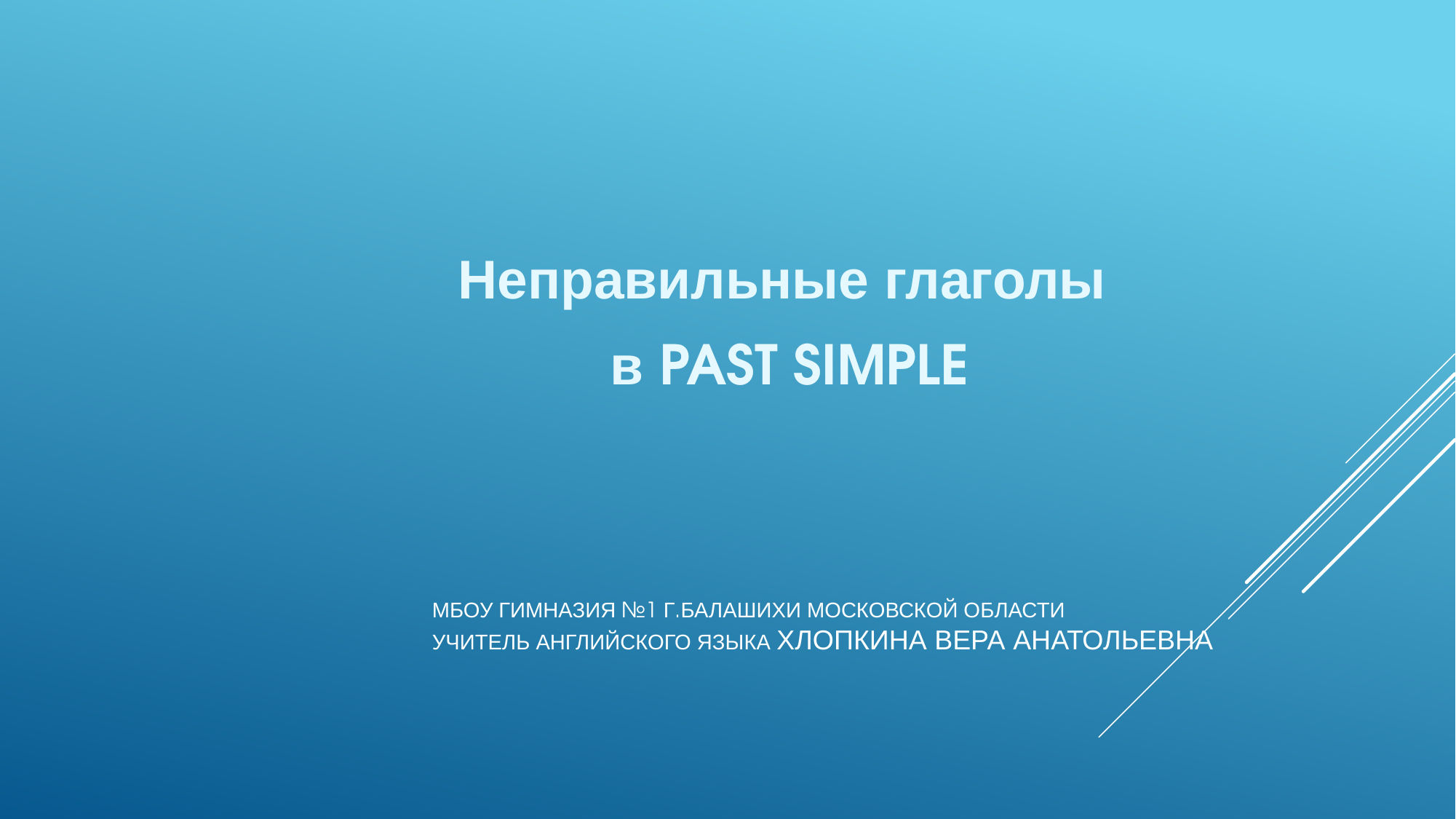

Неправильные глаголы
в PAST SIMPLE
# МБОУ Гимназия №1 г.Балашихи Московской области Учитель английского языка Хлопкина Вера Анатольевна